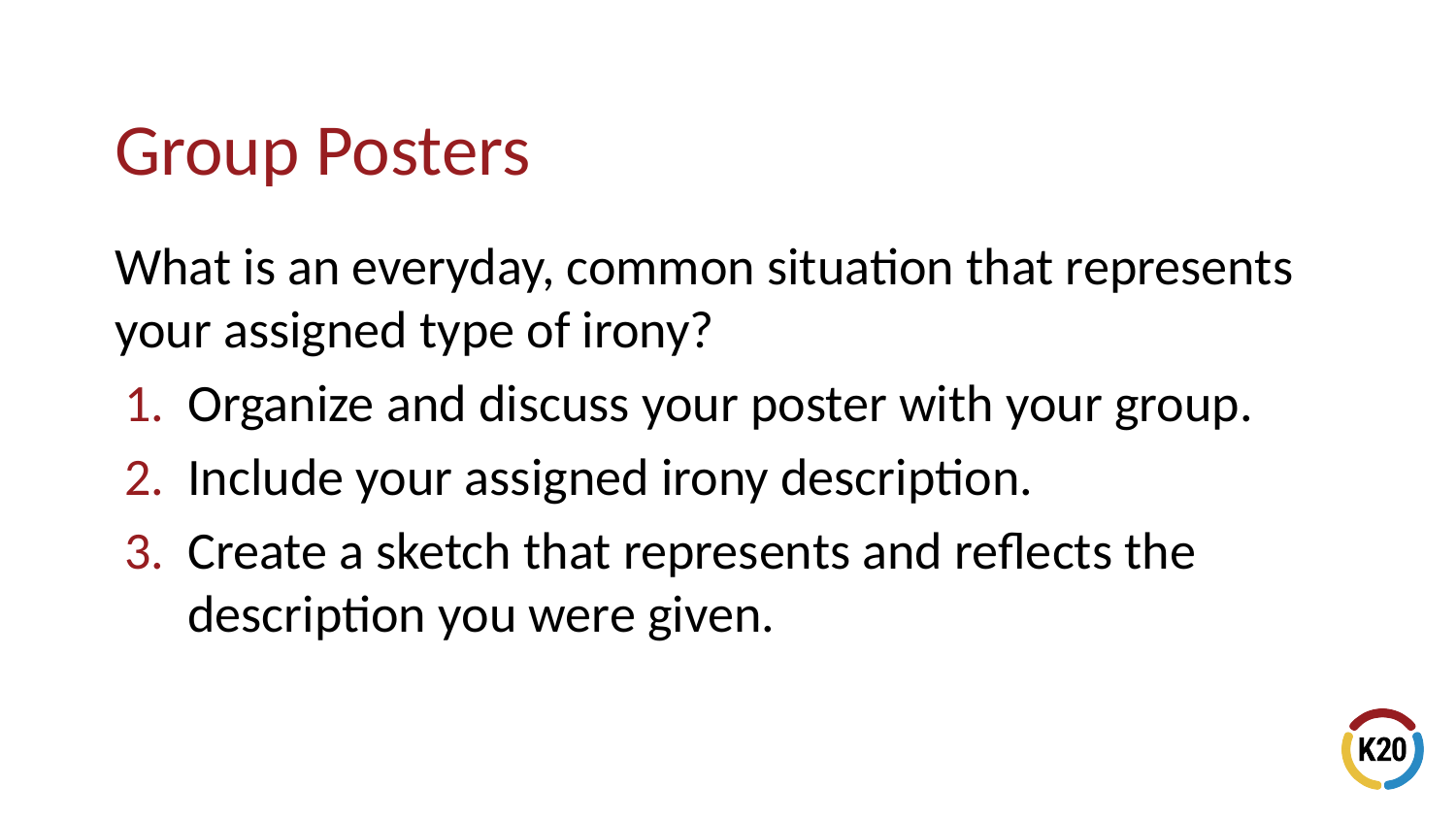

# Group Posters
What is an everyday, common situation that represents your assigned type of irony?
Organize and discuss your poster with your group.
Include your assigned irony description.
Create a sketch that represents and reflects the description you were given.